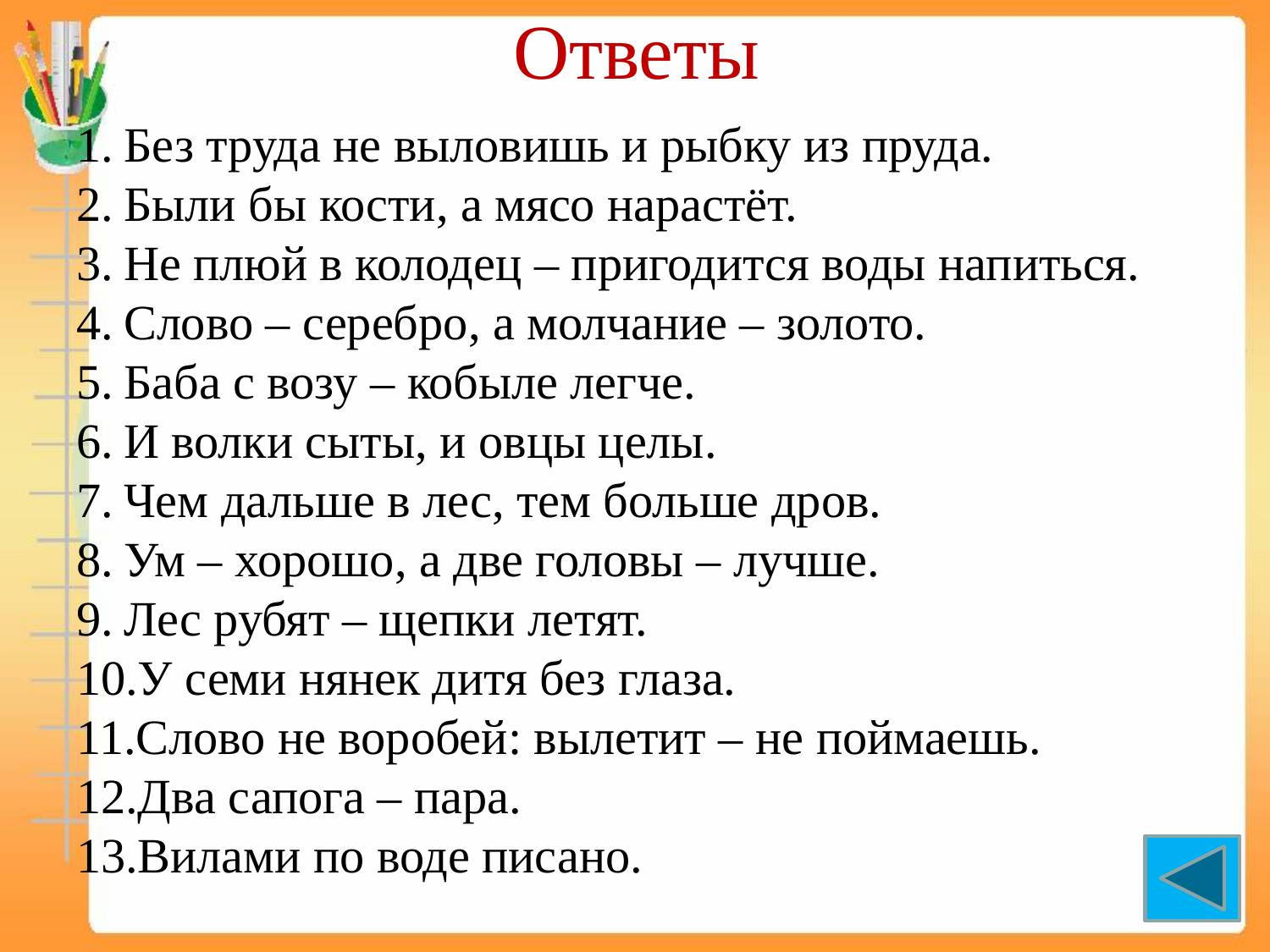

# Ответы
Без труда не выловишь и рыбку из пруда.
Были бы кости, а мясо нарастёт.
Не плюй в колодец – пригодится воды напиться.
Слово – серебро, а молчание – золото.
Баба с возу – кобыле легче.
И волки сыты, и овцы целы.
Чем дальше в лес, тем больше дров.
Ум – хорошо, а две головы – лучше.
Лес рубят – щепки летят.
У семи нянек дитя без глаза.
Слово не воробей: вылетит – не поймаешь.
Два сапога – пара.
Вилами по воде писано.